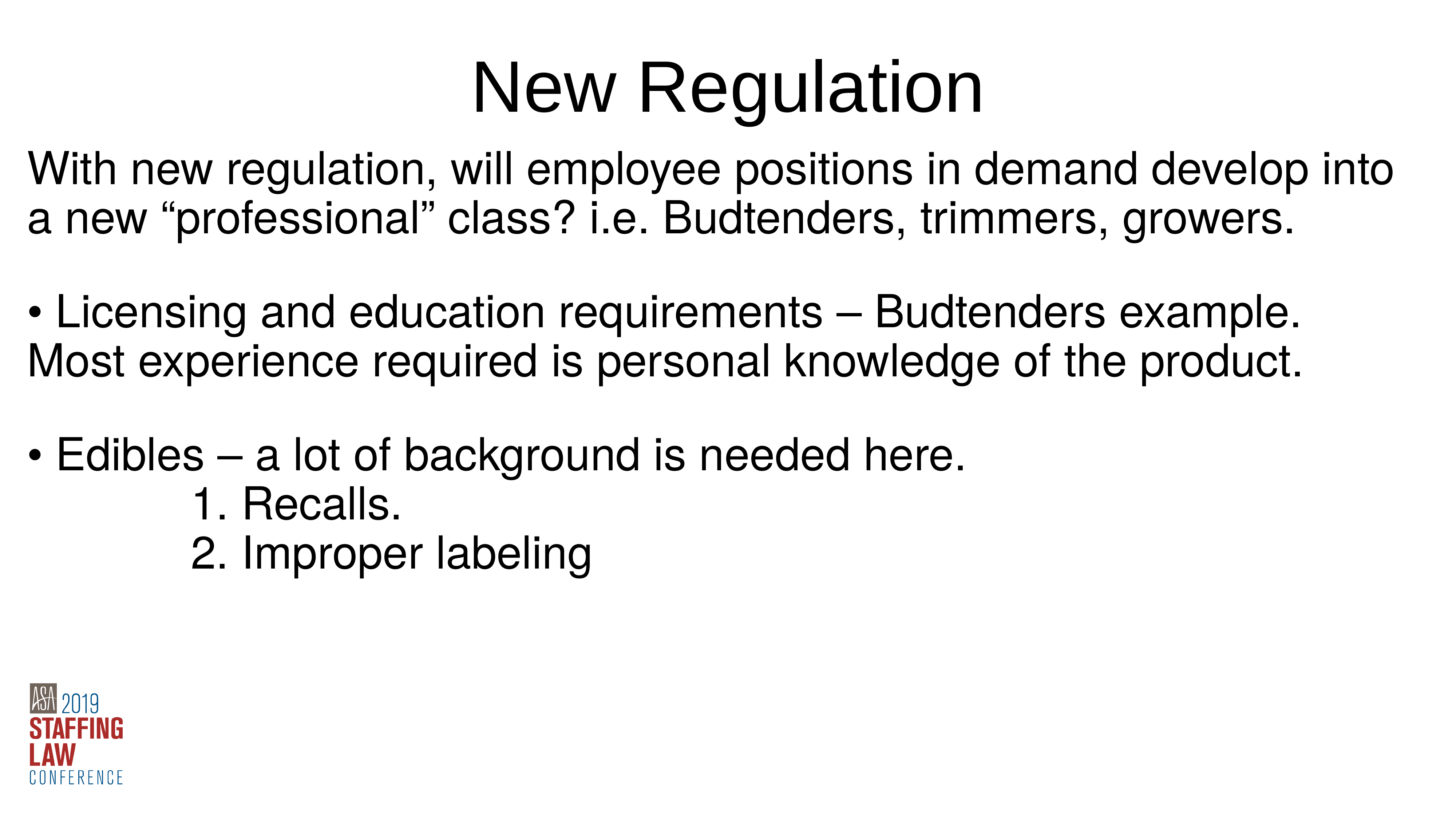

New Regulation
With new regulation, will employee positions in demand develop into a new “professional” class? i.e. Budtenders, trimmers, growers.
• Licensing and education requirements – Budtenders example. 	Most experience required is personal knowledge of the product.
• Edibles – a lot of background is needed here.
			1. Recalls.
			2. Improper labeling